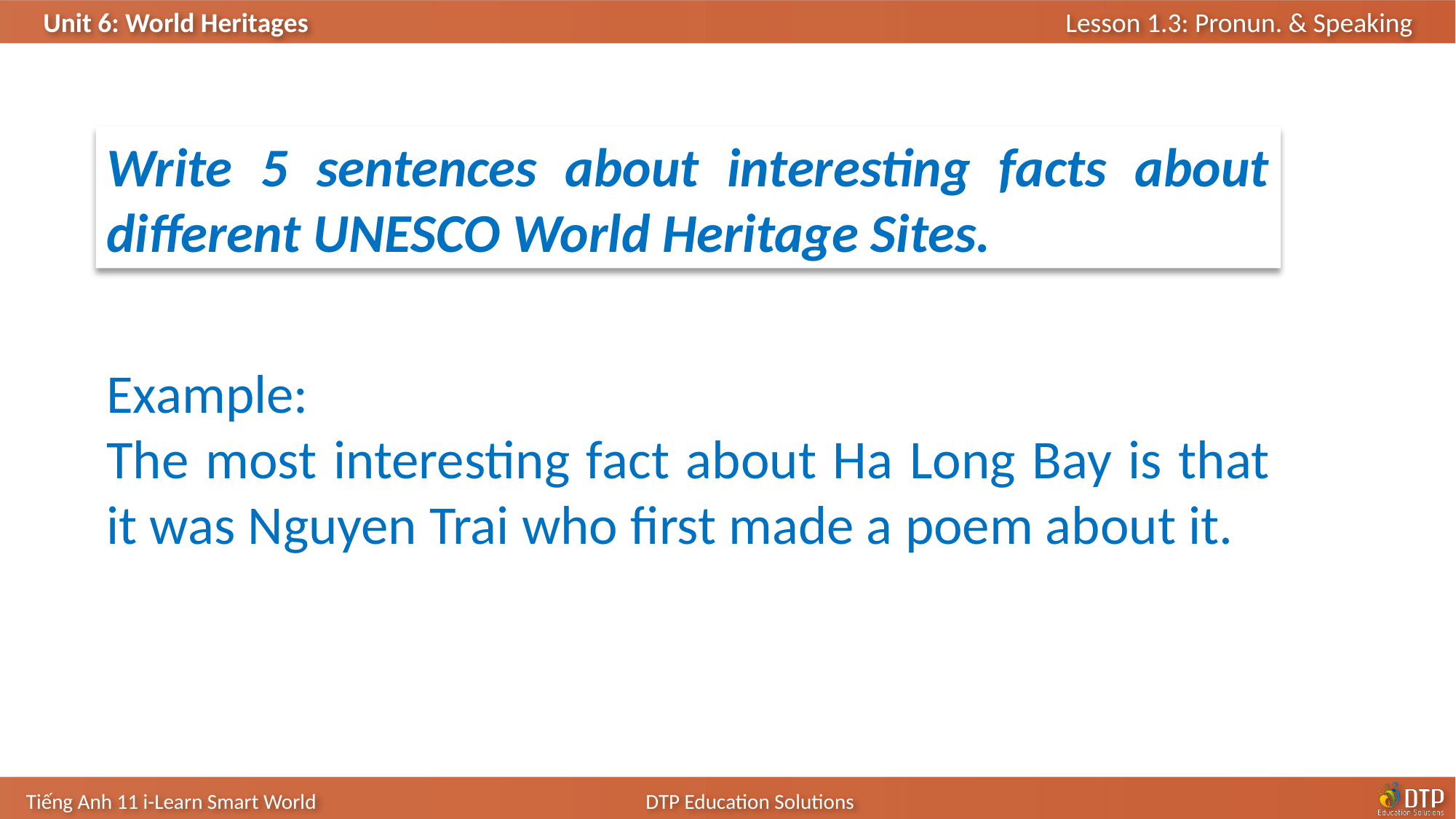

Write 5 sentences about interesting facts about different UNESCO World Heritage Sites.
Example:
The most interesting fact about Ha Long Bay is that it was Nguyen Trai who first made a poem about it.